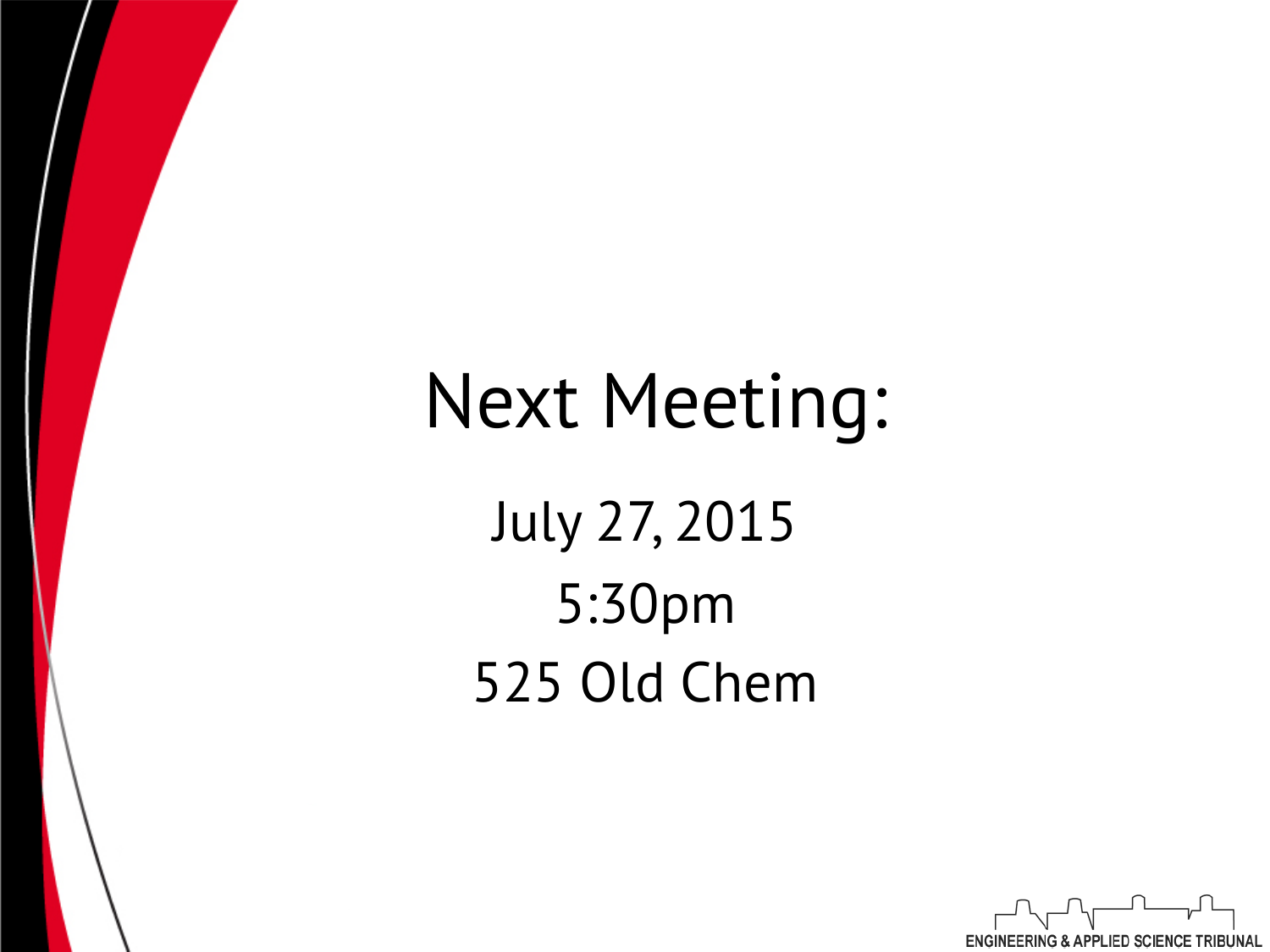

# Next Meeting:
July 27, 2015
5:30pm
525 Old Chem